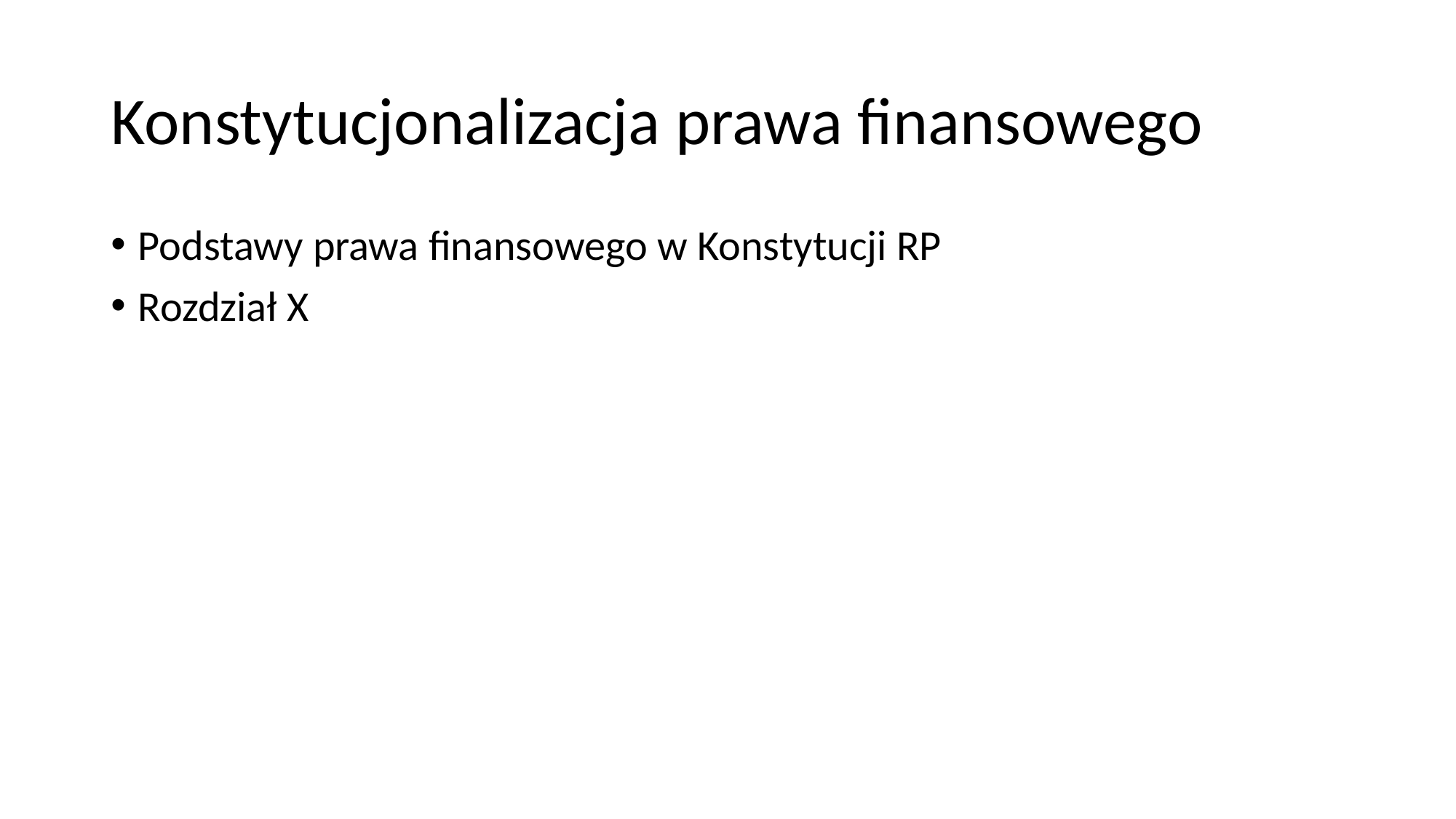

# Konstytucjonalizacja prawa finansowego
Podstawy prawa finansowego w Konstytucji RP
Rozdział X